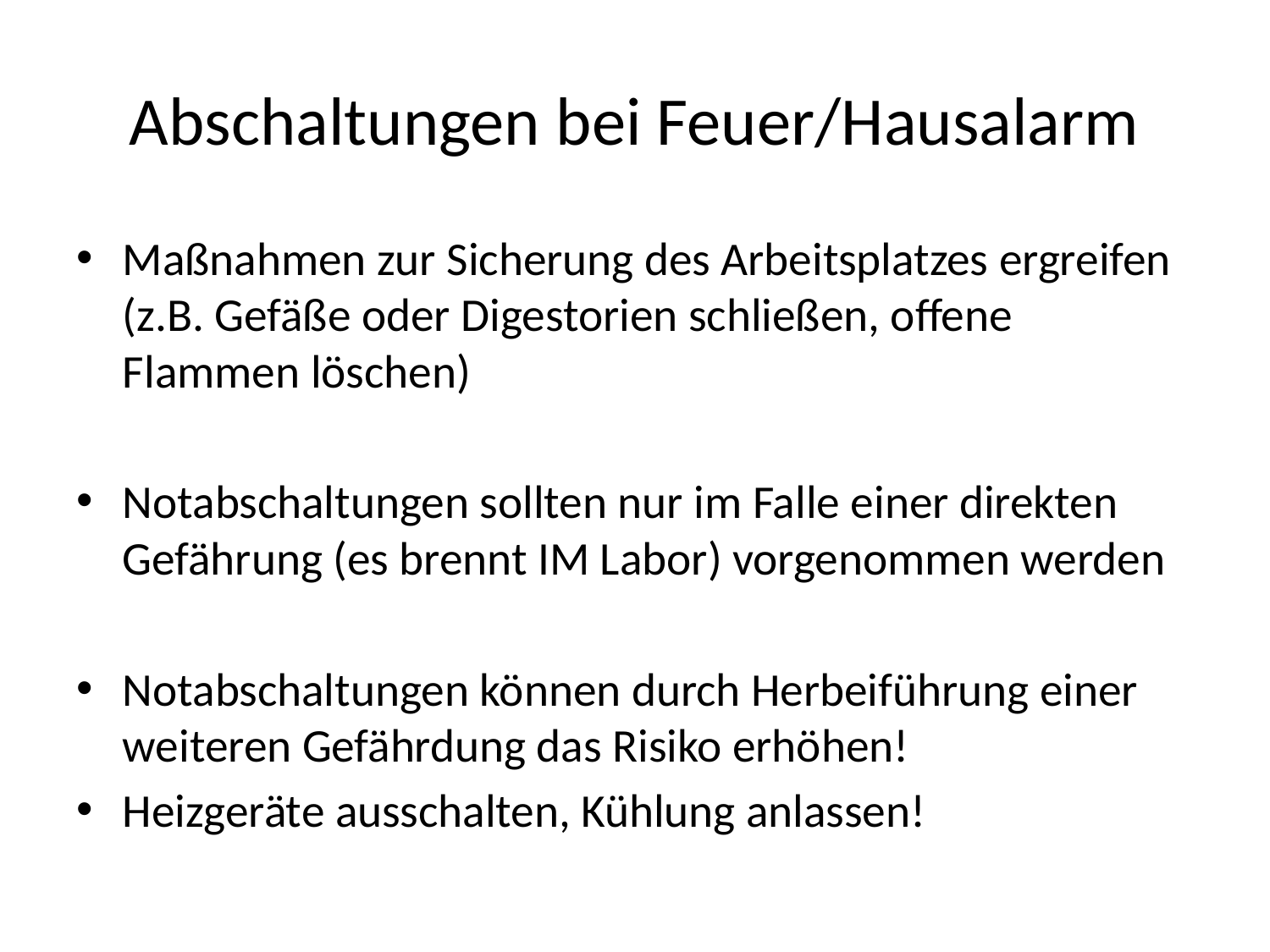

# Abschaltungen bei Feuer/Hausalarm
Maßnahmen zur Sicherung des Arbeitsplatzes ergreifen (z.B. Gefäße oder Digestorien schließen, offene Flammen löschen)

Notabschaltungen sollten nur im Falle einer direkten Gefährung (es brennt IM Labor) vorgenommen werden

Notabschaltungen können durch Herbeiführung einer weiteren Gefährdung das Risiko erhöhen!
Heizgeräte ausschalten, Kühlung anlassen!